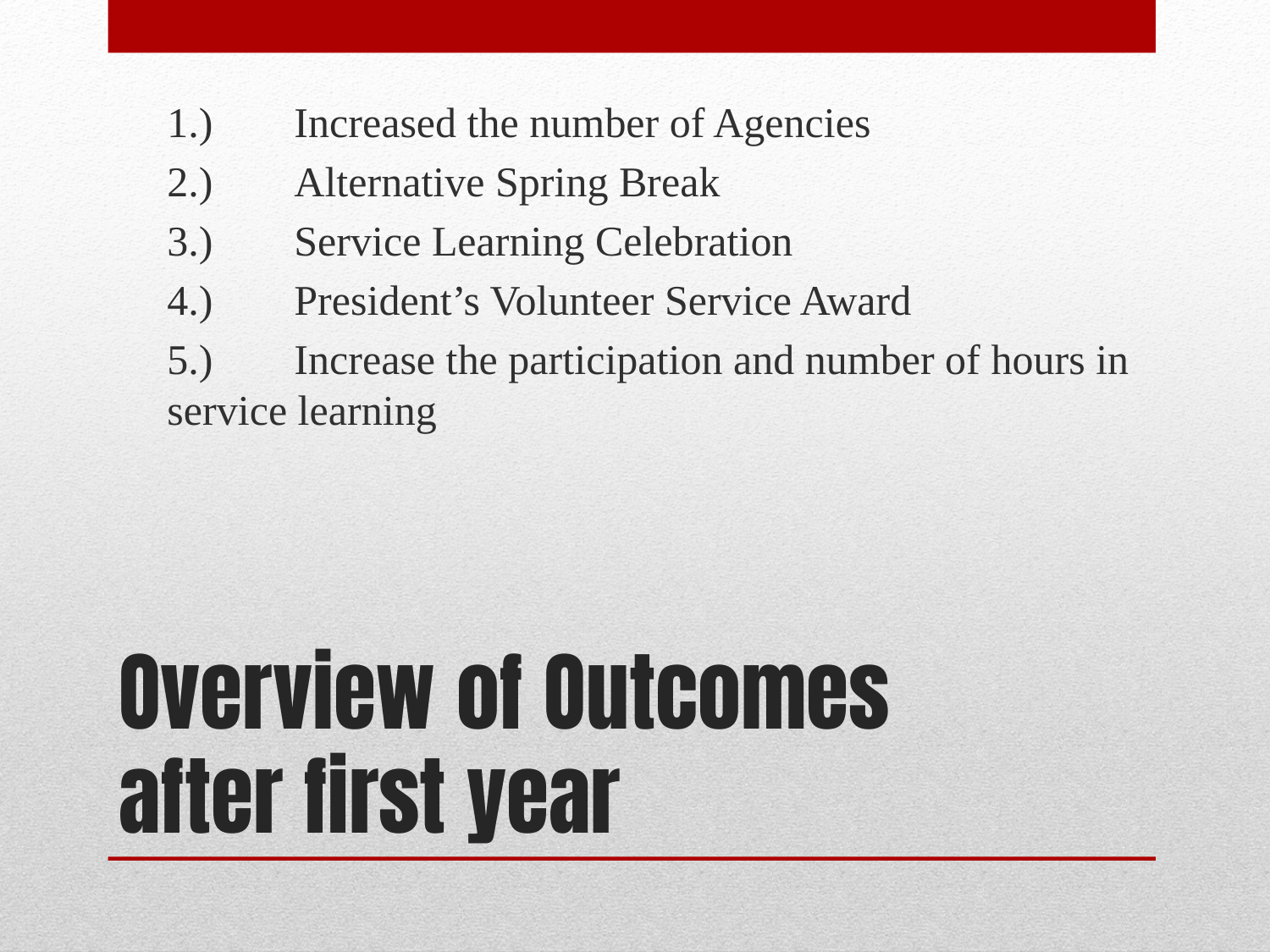

1.)	Increased the number of Agencies
2.) 	Alternative Spring Break
3.) 	Service Learning Celebration
4.) 	President’s Volunteer Service Award
5.) 	Increase the participation and number of hours in service learning

# Overview of Outcomes after first year